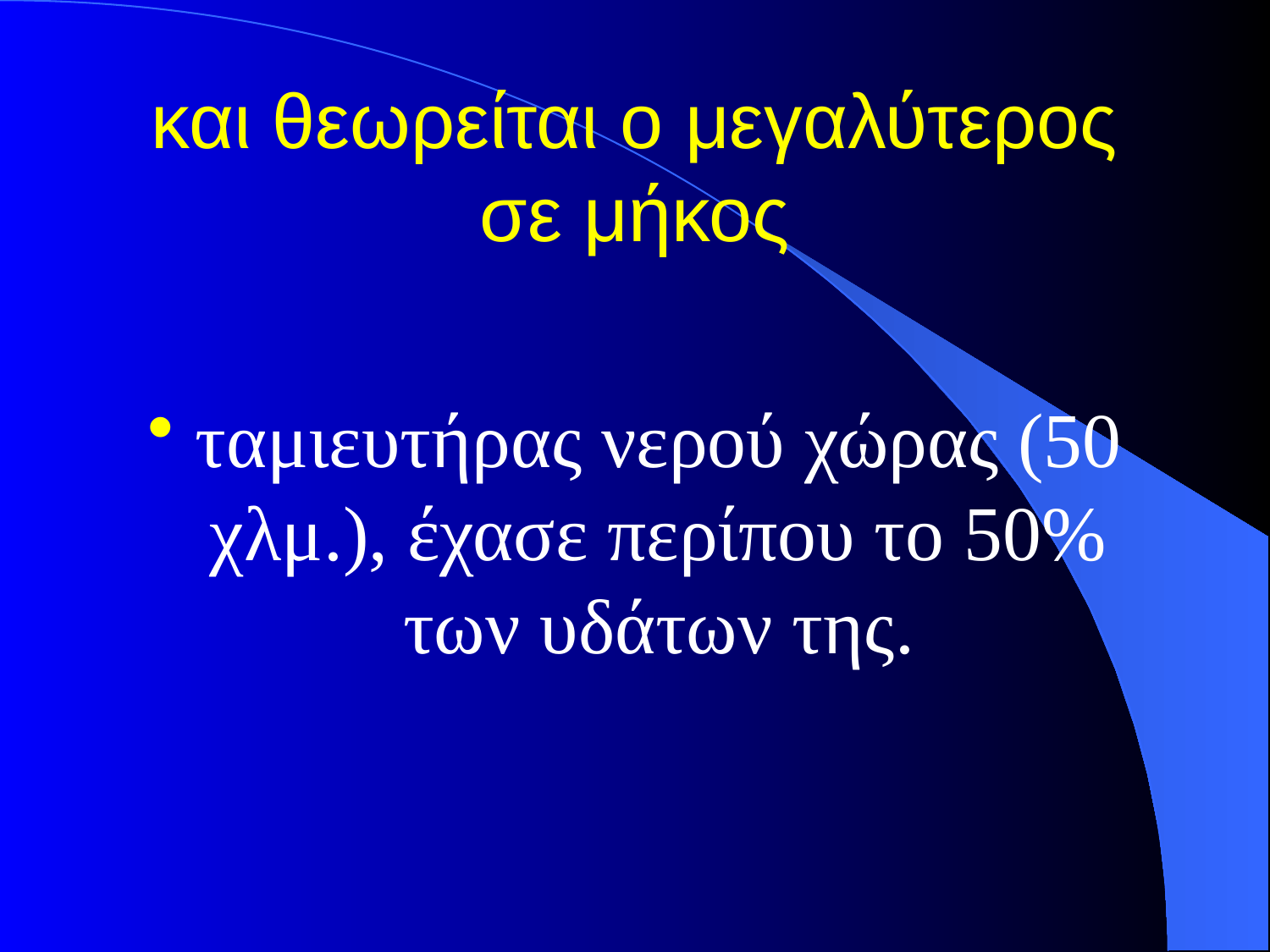

# και θεωρείται ο μεγαλύτερος σε μήκος

ταμιευτήρας νερού χώρας (50 χλμ.), έχασε περίπου το 50% των υδάτων της.